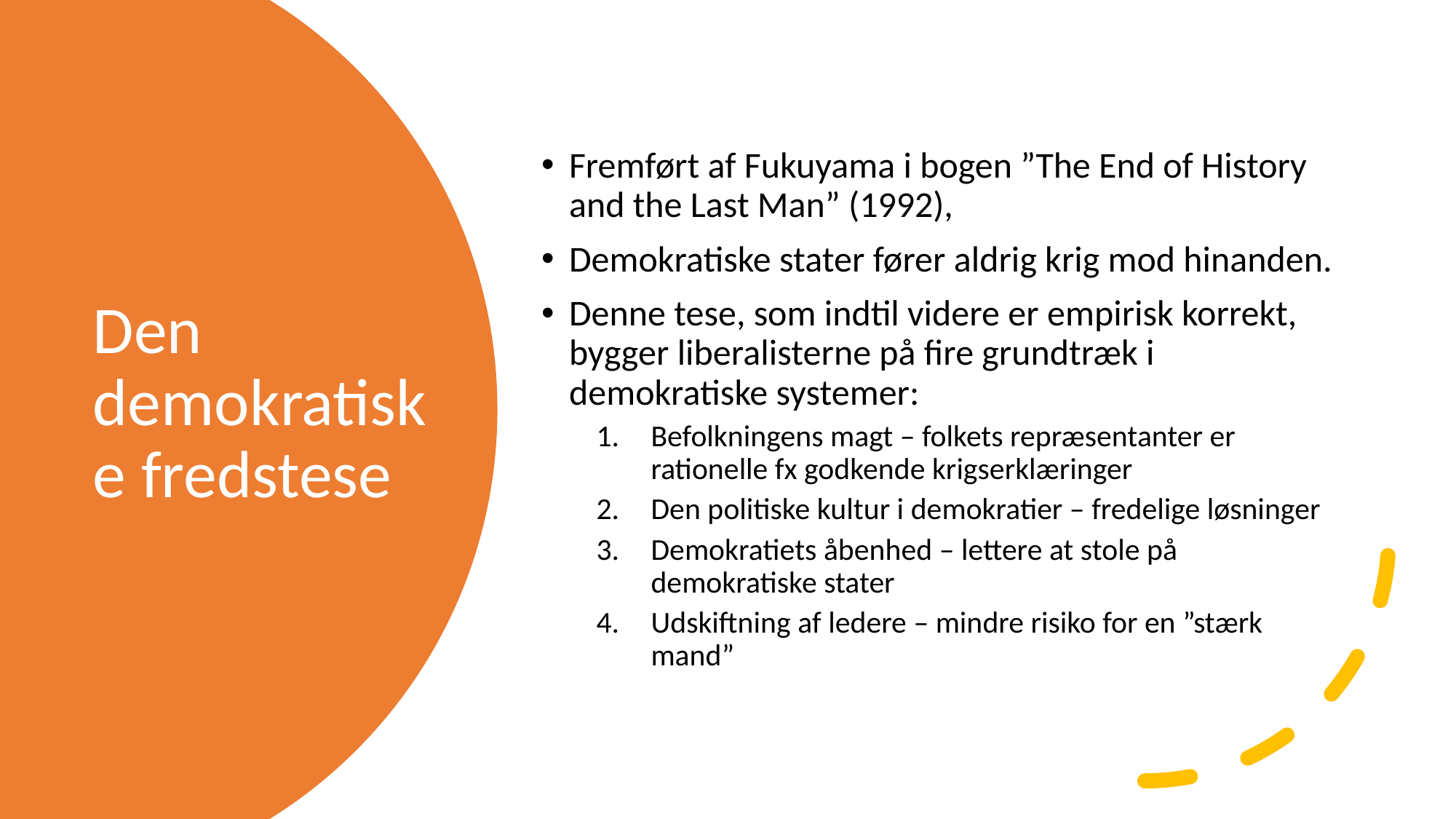

Fremført af Fukuyama i bogen ”The End of History and the Last Man” (1992),
Demokratiske stater fører aldrig krig mod hinanden.
Denne tese, som indtil videre er empirisk korrekt, bygger liberalisterne på fire grundtræk i demokratiske systemer:
Befolkningens magt – folkets repræsentanter er rationelle fx godkende krigserklæringer
Den politiske kultur i demokratier – fredelige løsninger
Demokratiets åbenhed – lettere at stole på demokratiske stater
Udskiftning af ledere – mindre risiko for en ”stærk mand”
# Den demokratiske fredstese